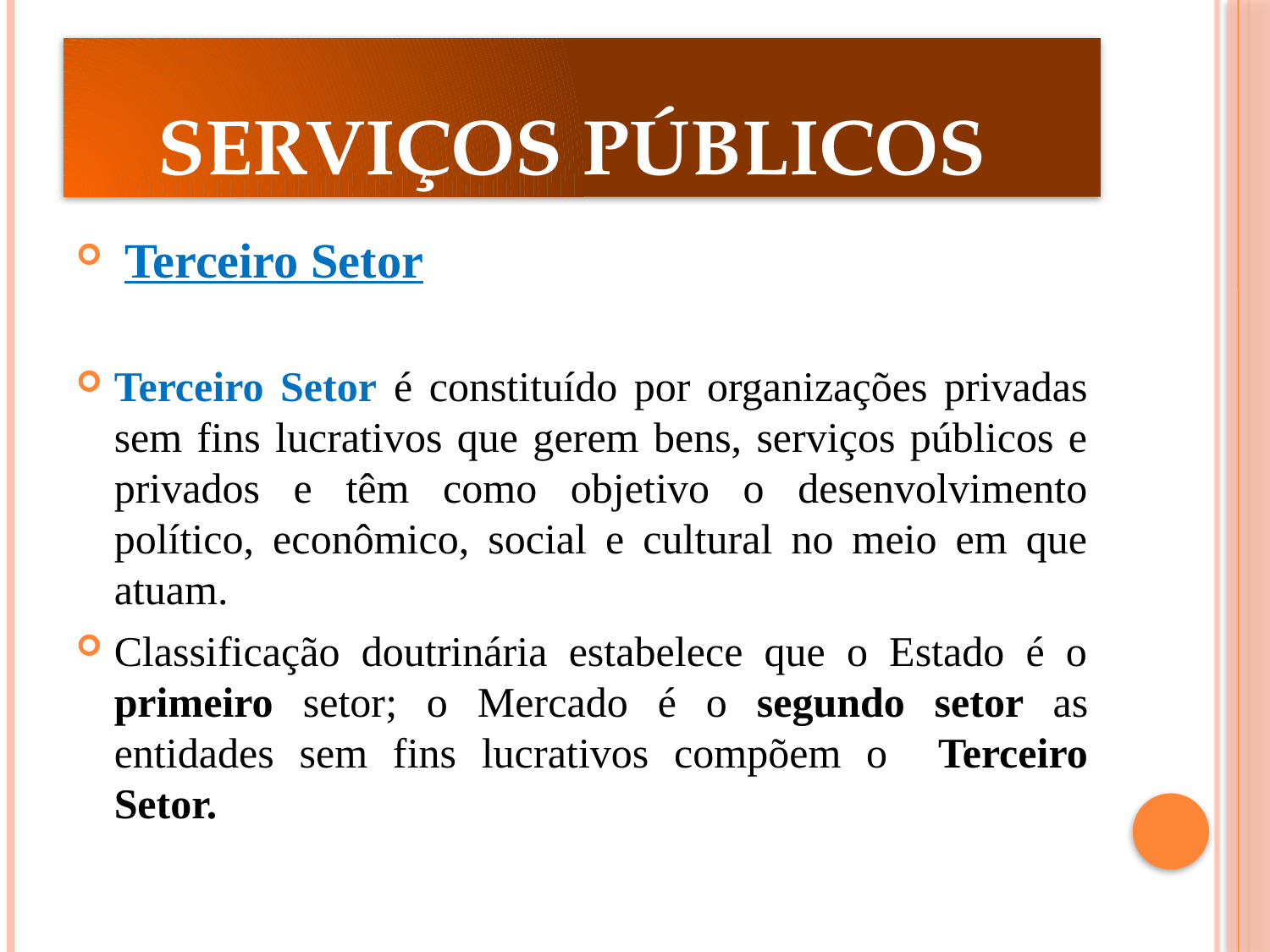

# Serviços Públicos
 Terceiro Setor

Terceiro Setor é constituído por organizações privadas sem fins lucrativos que gerem bens, serviços públicos e privados e têm como objetivo o desenvolvimento político, econômico, social e cultural no meio em que atuam.
Classificação doutrinária estabelece que o Estado é o primeiro setor; o Mercado é o segundo setor as entidades sem fins lucrativos compõem o  Terceiro Setor.